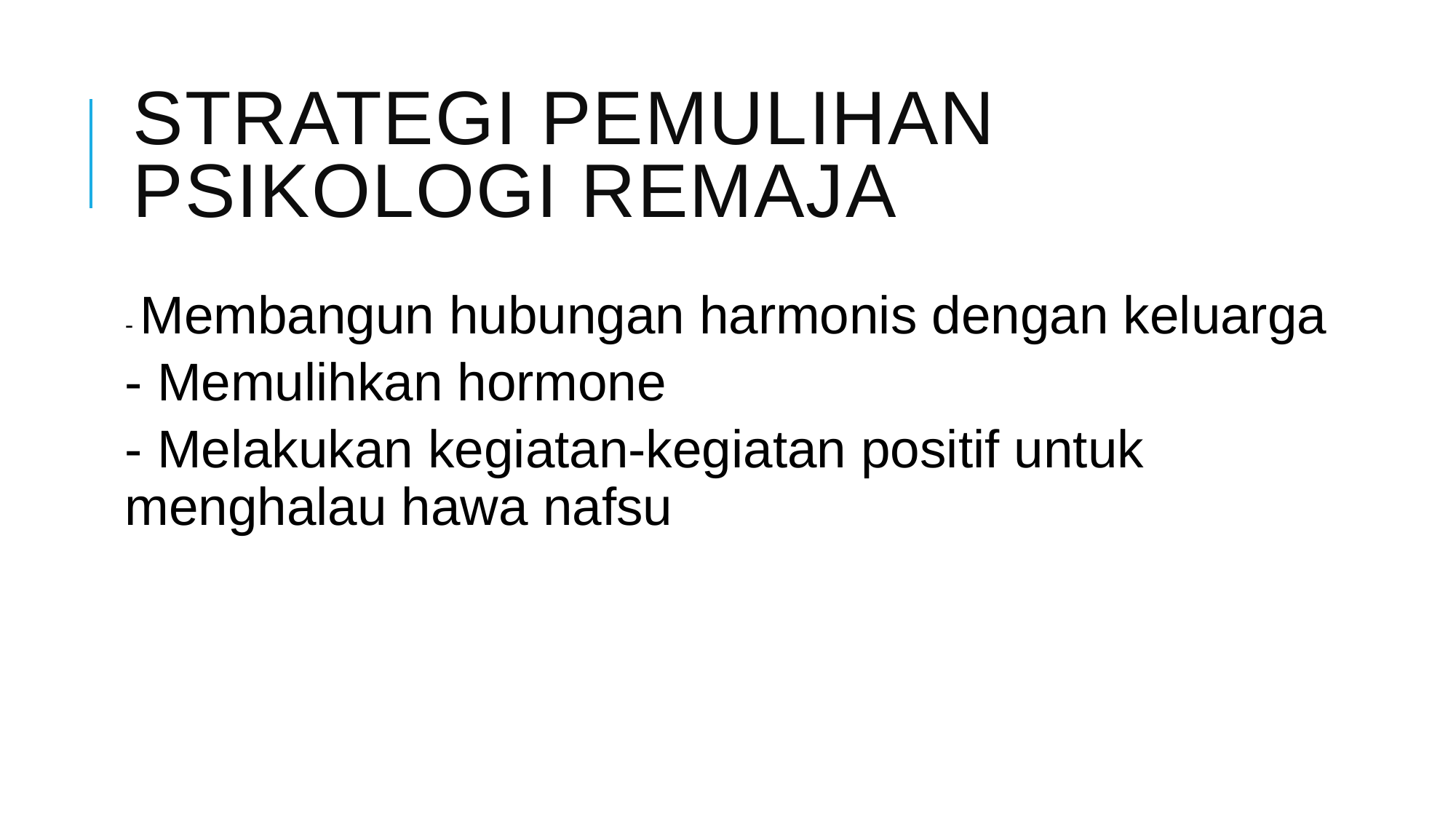

# Strategi pemulihan psikologi remaja
- Membangun hubungan harmonis dengan keluarga
- Memulihkan hormone
- Melakukan kegiatan-kegiatan positif untuk menghalau hawa nafsu